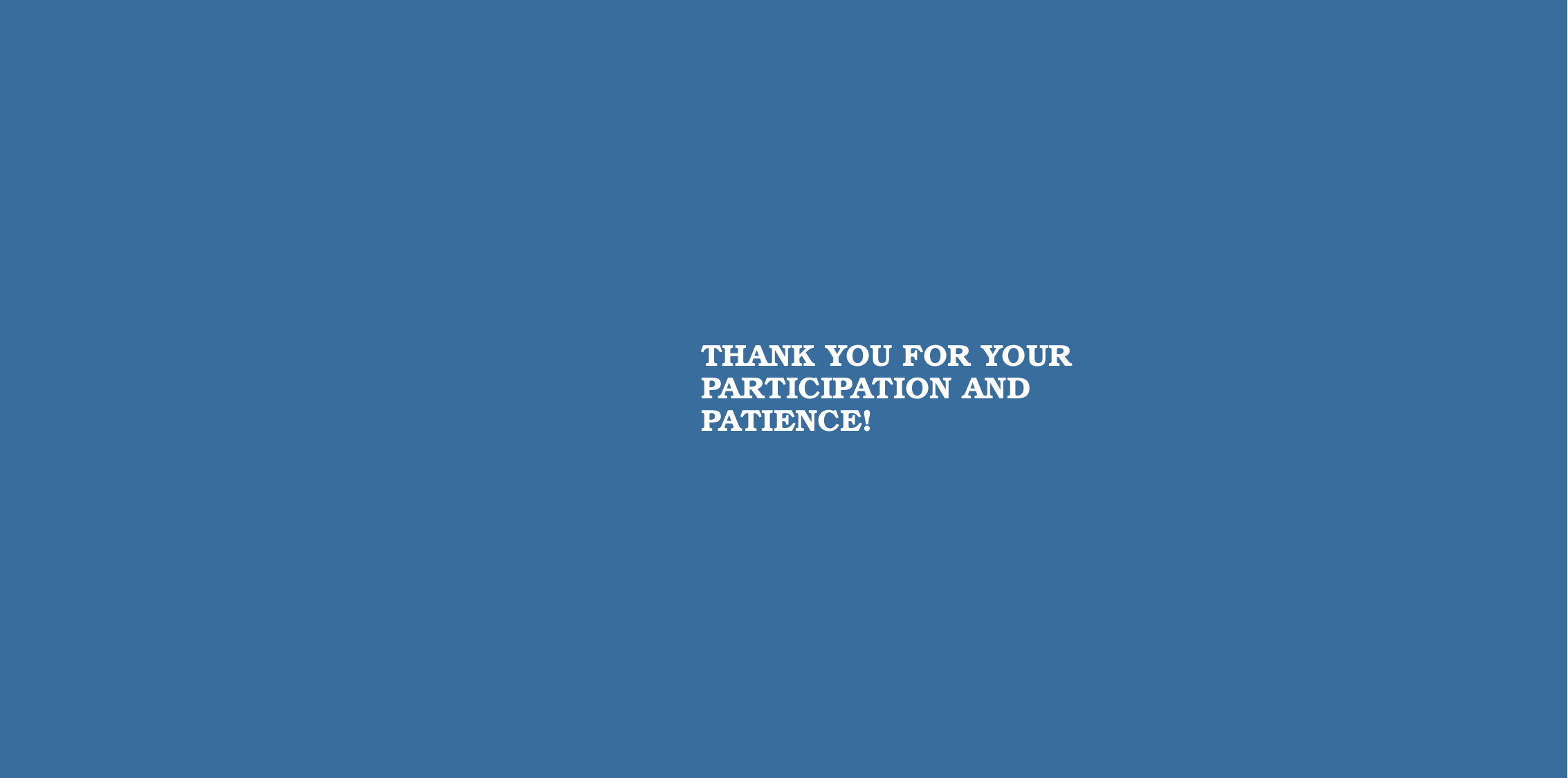

# Thank you for your participation and patience!